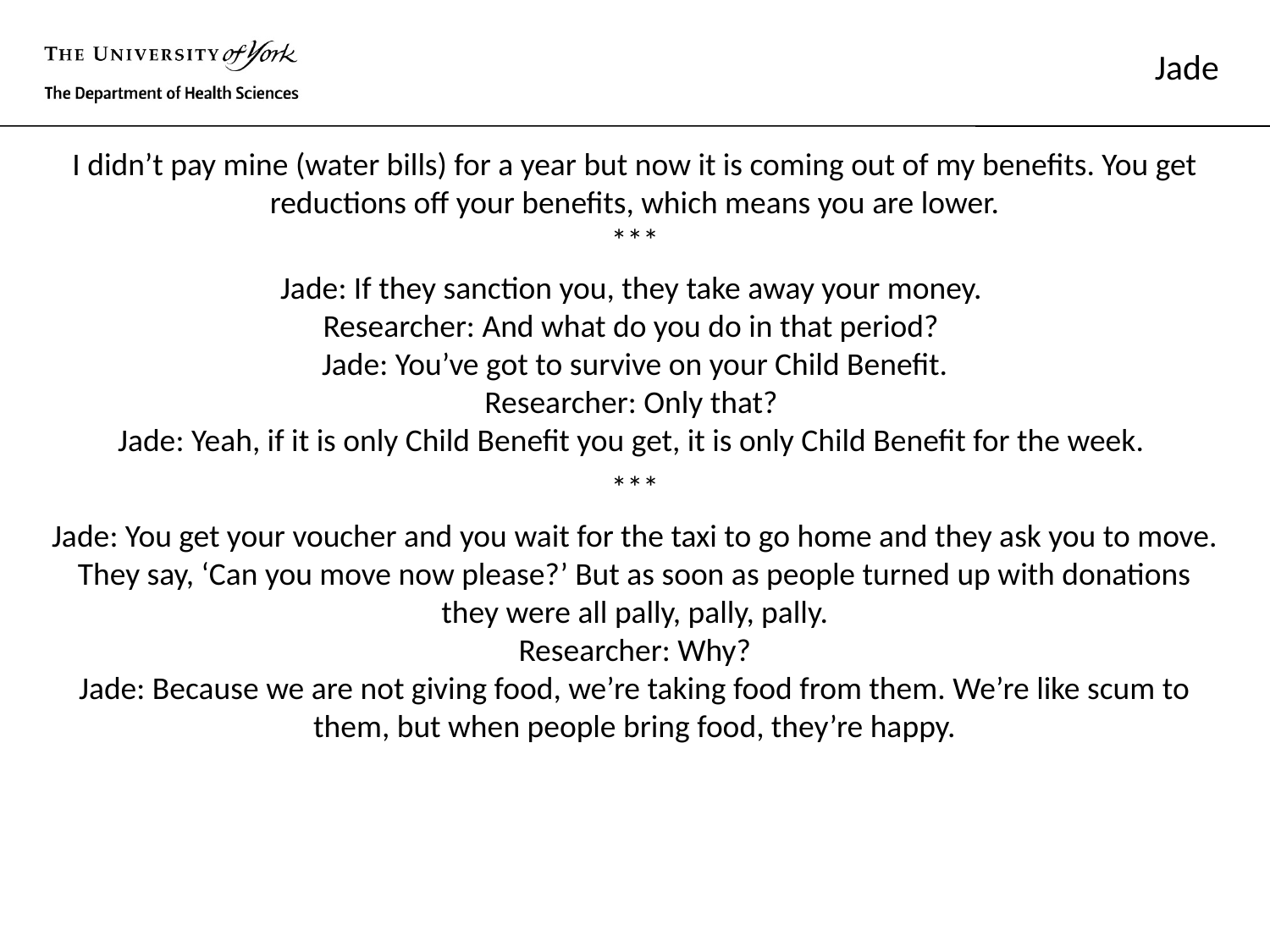

# Jade
I didn’t pay mine (water bills) for a year but now it is coming out of my benefits. You get reductions off your benefits, which means you are lower.
***
Jade: If they sanction you, they take away your money.
Researcher: And what do you do in that period?
Jade: You’ve got to survive on your Child Benefit.
Researcher: Only that?
Jade: Yeah, if it is only Child Benefit you get, it is only Child Benefit for the week.
***
Jade: You get your voucher and you wait for the taxi to go home and they ask you to move. They say, ‘Can you move now please?’ But as soon as people turned up with donations they were all pally, pally, pally.
Researcher: Why?
Jade: Because we are not giving food, we’re taking food from them. We’re like scum to them, but when people bring food, they’re happy.